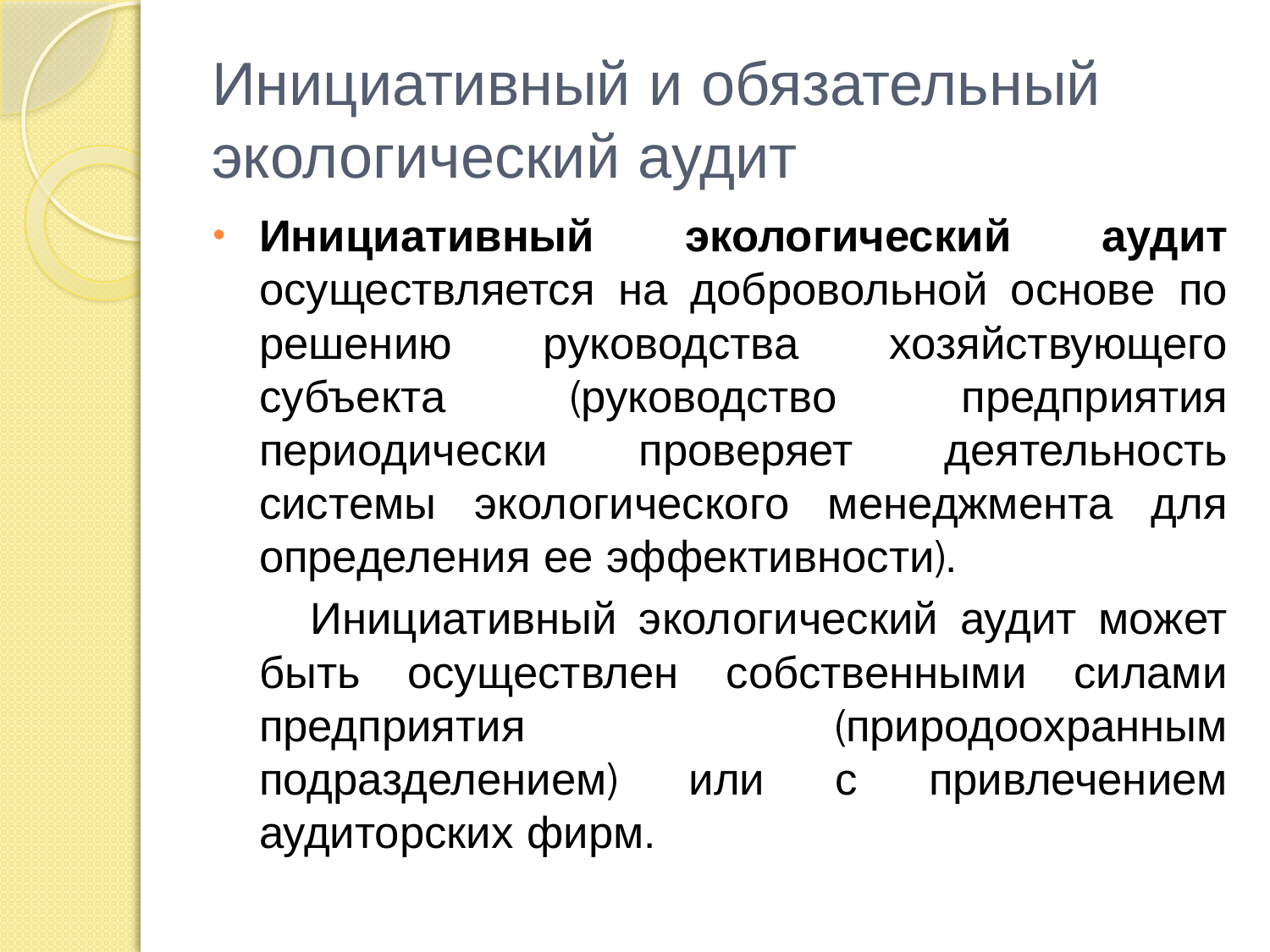

# Инициативный и обязательный экологический аудит
Инициативный экологический аудит осуществляется на добровольной основе по решению руководства хозяйствующего субъекта (руководство предприятия периодически проверяет деятельность системы экологического менеджмента для определения ее эффективности).
    Инициативный экологический аудит может быть осуществлен собствен­ными силами предприятия (природоохранным подразделением) или с привлечением аудиторских фирм.